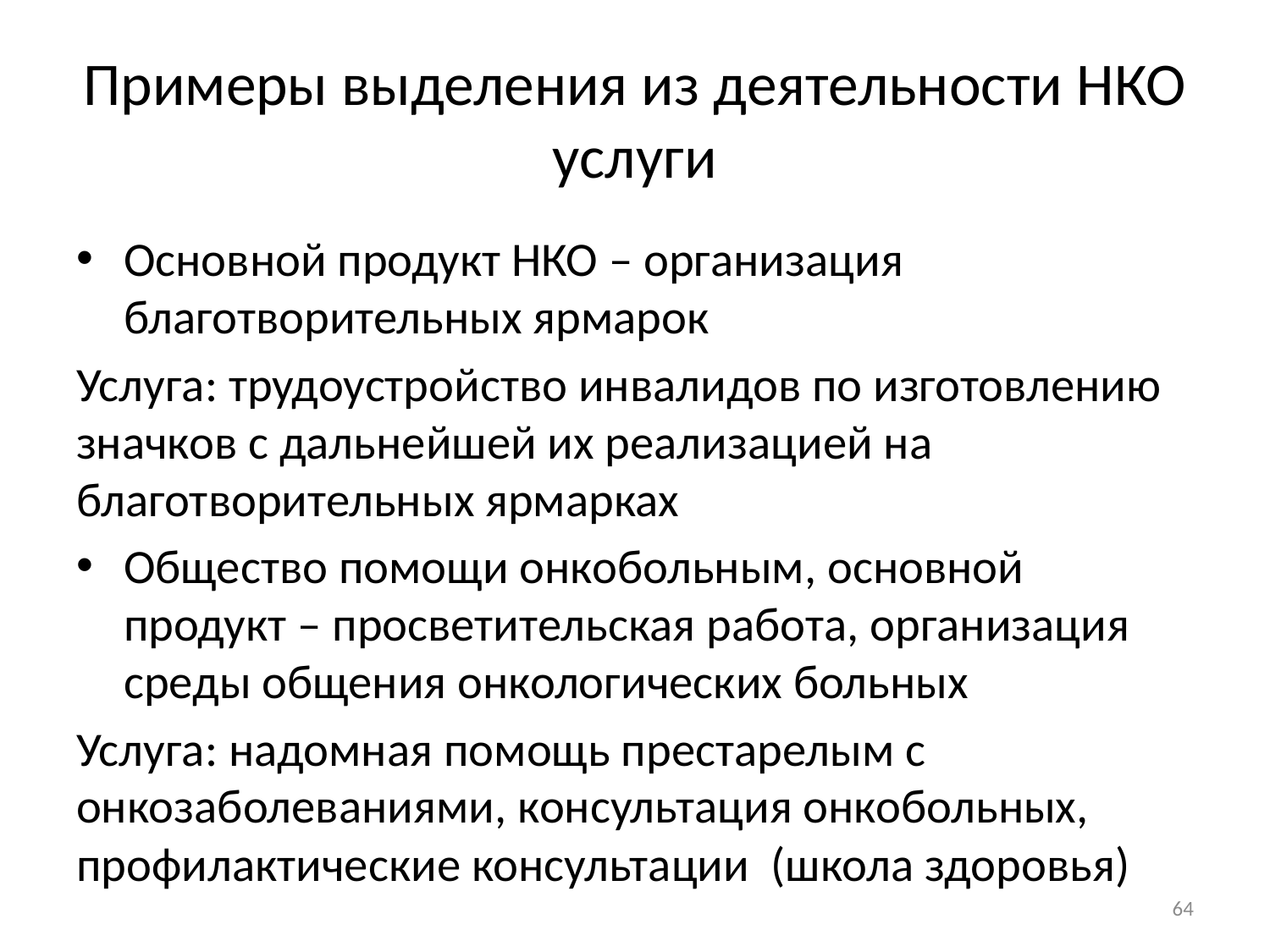

# Примеры выделения из деятельности НКО услуги
Основной продукт НКО – организация благотворительных ярмарок
Услуга: трудоустройство инвалидов по изготовлению значков с дальнейшей их реализацией на благотворительных ярмарках
Общество помощи онкобольным, основной продукт – просветительская работа, организация среды общения онкологических больных
Услуга: надомная помощь престарелым с онкозаболеваниями, консультация онкобольных, профилактические консультации  (школа здоровья)
64